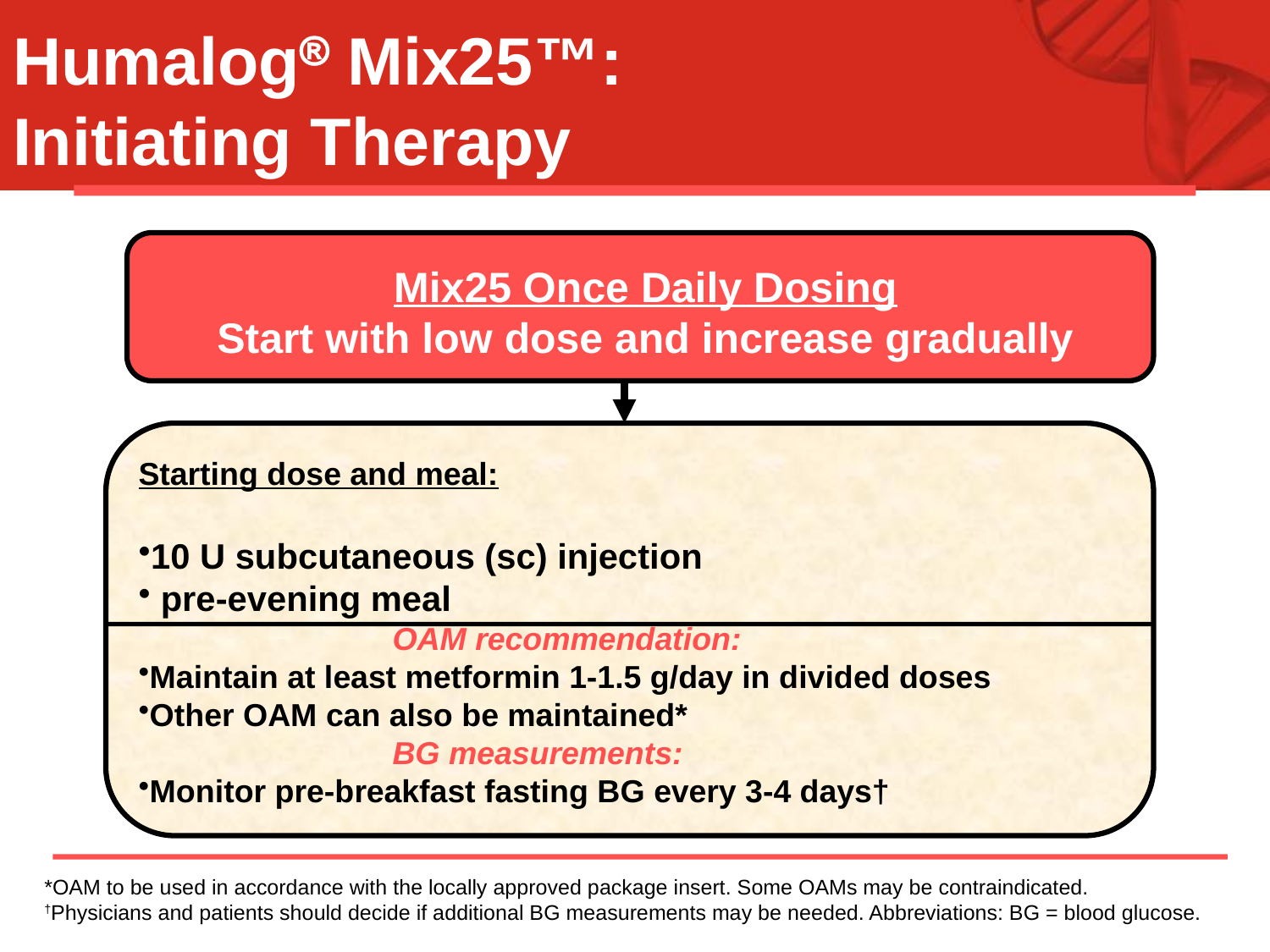

Humalog® Mix25™:
Initiating Therapy

Mix25 Once Daily Dosing
Start with low dose and increase gradually

Starting dose and meal:

10 U subcutaneous (sc) injection
 pre-evening meal
		OAM recommendation:
Maintain at least metformin 1-1.5 g/day in divided doses
Other OAM can also be maintained*
		BG measurements:
Monitor pre-breakfast fasting BG every 3-4 days†

*OAM to be used in accordance with the locally approved package insert. Some OAMs may be contraindicated.
†Physicians and patients should decide if additional BG measurements may be needed. Abbreviations: BG = blood glucose.